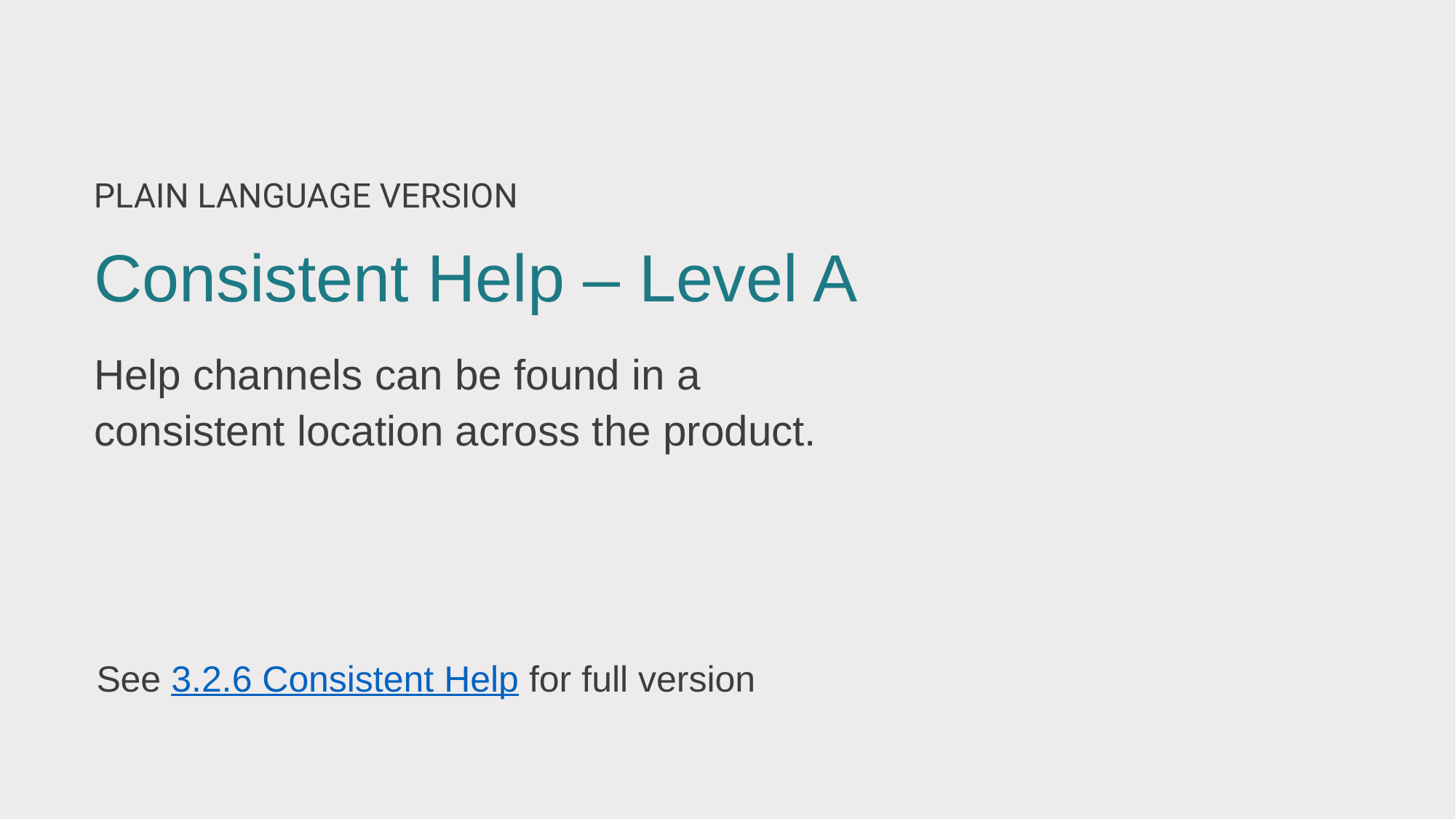

PLAIN LANGUAGE VERSION
# Consistent Help – Level A
Help channels can be found in a consistent location across the product.
See 3.2.6 Consistent Help for full version